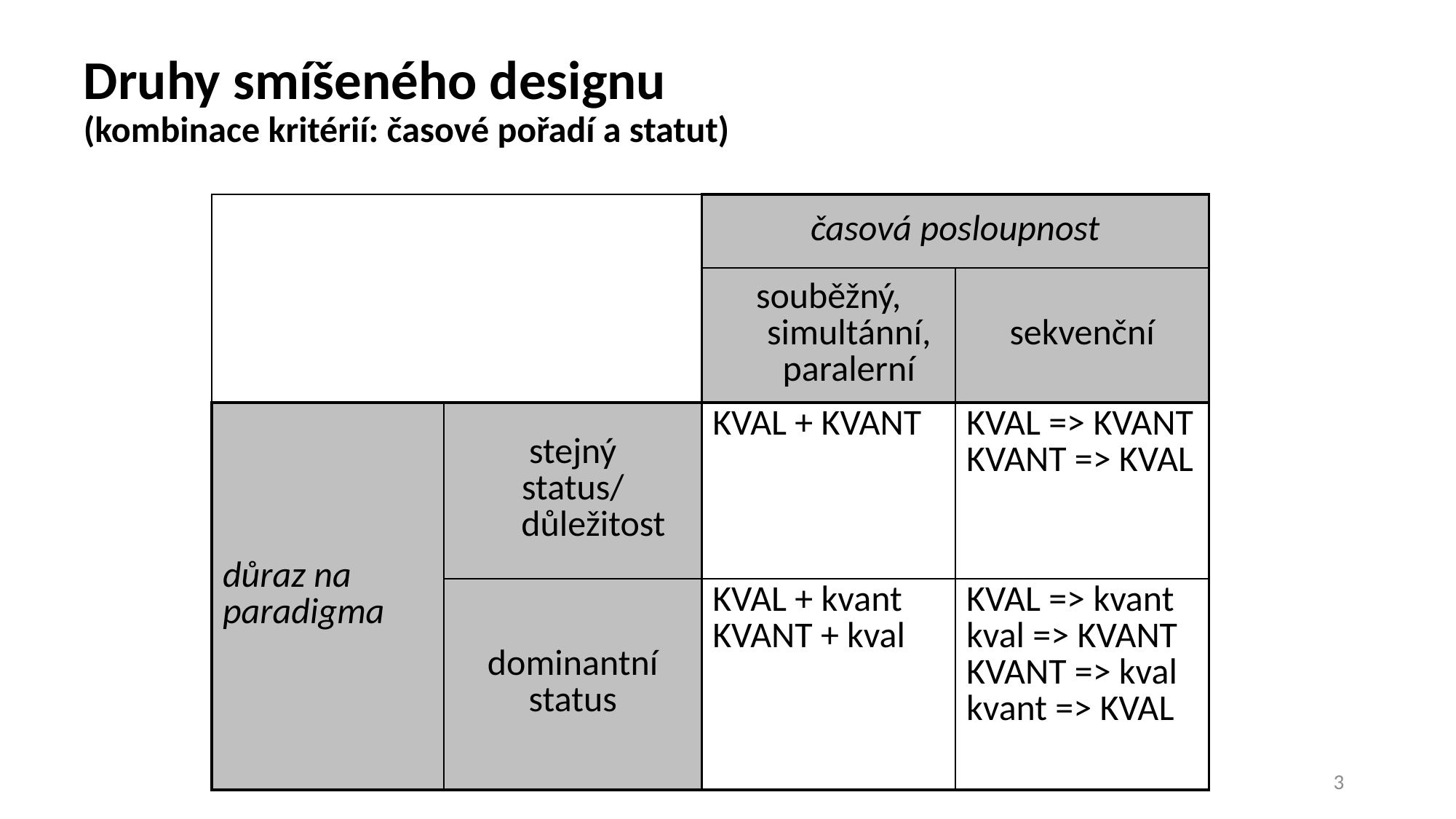

# Druhy smíšeného designu (kombinace kritérií: časové pořadí a statut)
|  |  | časová posloupnost |  |
| --- | --- | --- | --- |
|  |  | souběžný, simultánní, paralerní | sekvenční |
| důraz na paradigma | stejný status/důležitost | KVAL + KVANT | KVAL => KVANT KVANT => KVAL |
|  | dominantní status | KVAL + kvant KVANT + kval | KVAL => kvant kval => KVANT KVANT => kval kvant => KVAL |
3